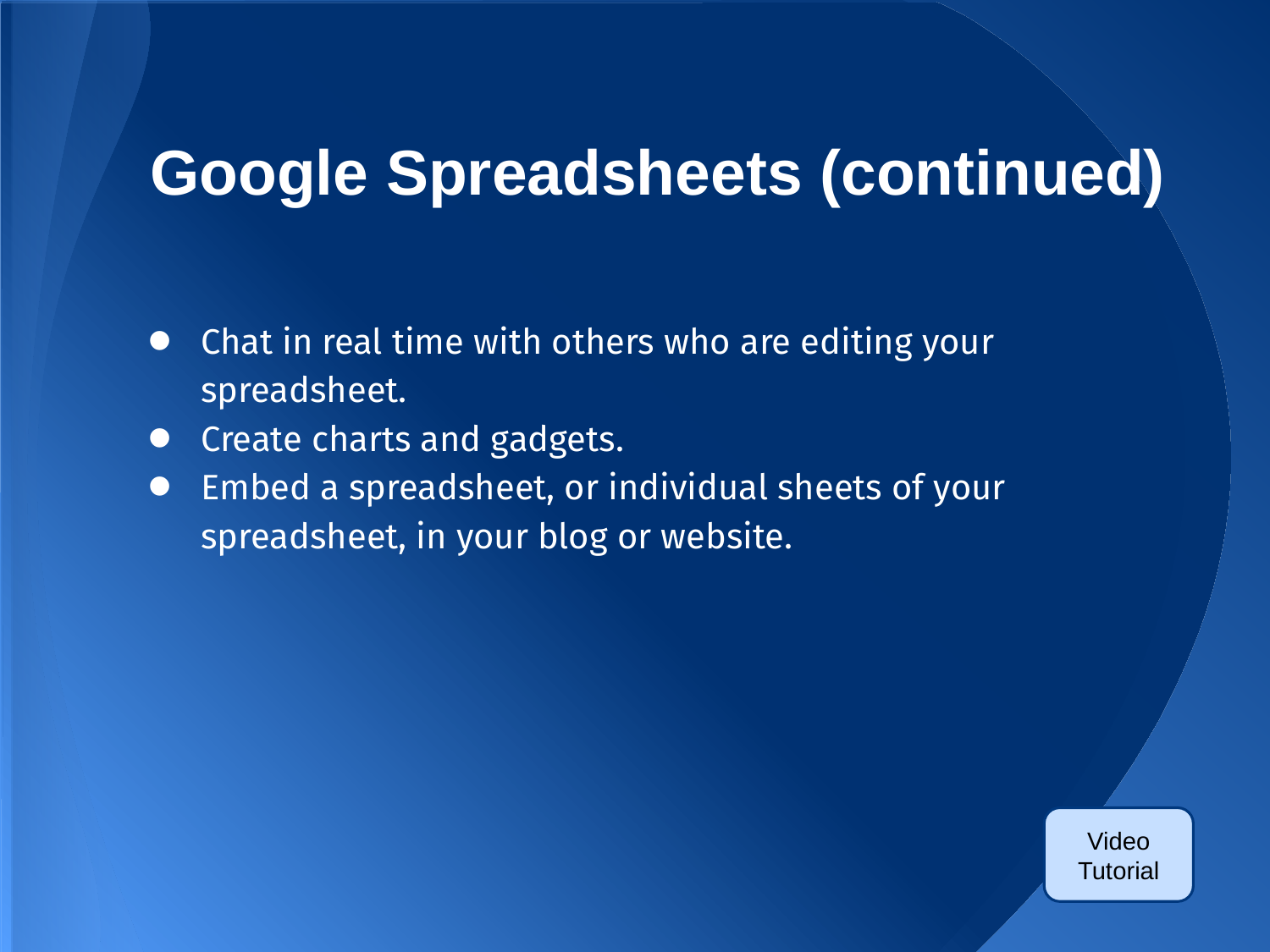

# Google Spreadsheets (continued)
Chat in real time with others who are editing your spreadsheet.
Create charts and gadgets.
Embed a spreadsheet, or individual sheets of your spreadsheet, in your blog or website.

Video Tutorial